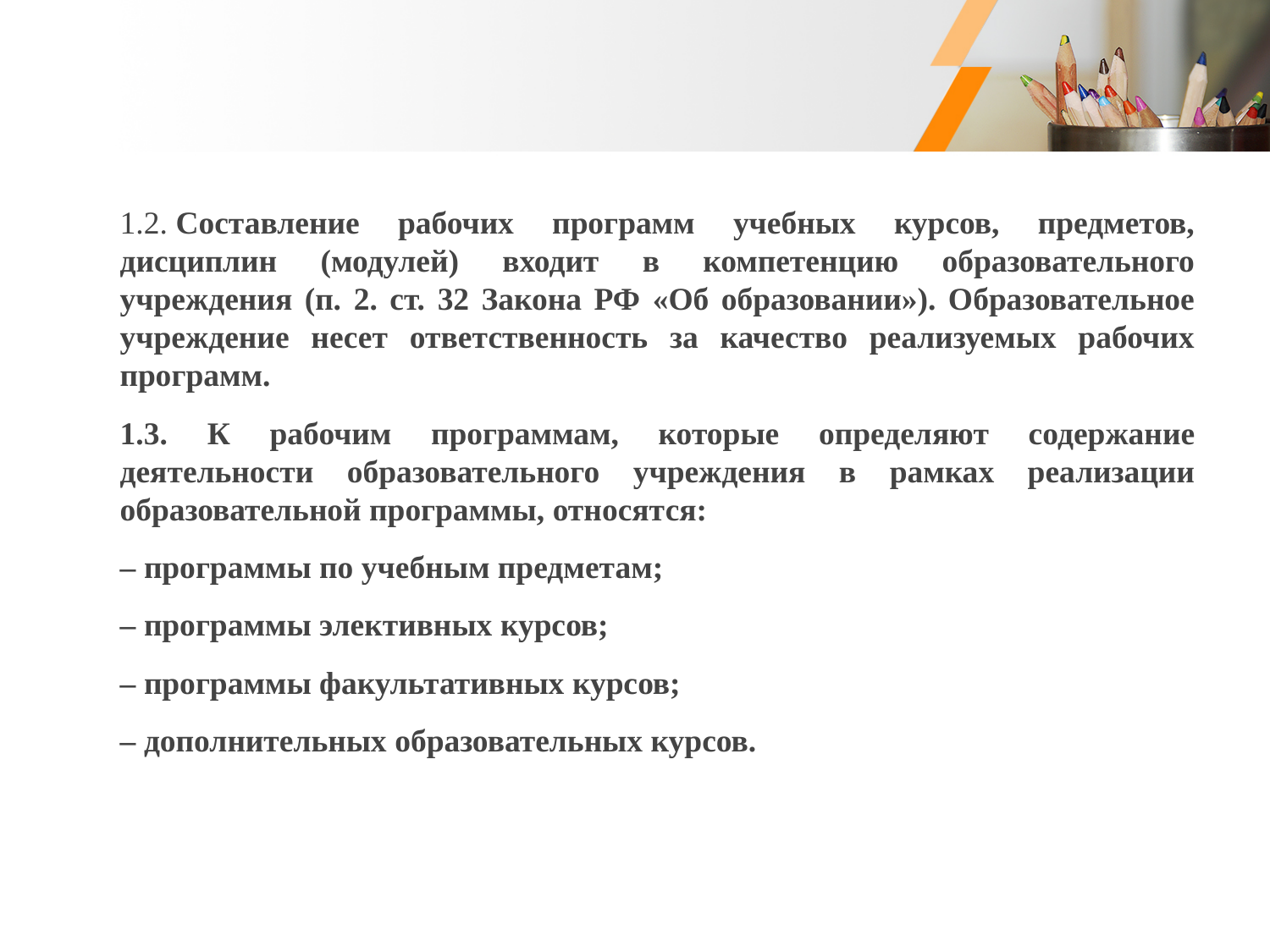

#
1.2. Составление рабочих программ учебных курсов, предметов, дисциплин (модулей) входит в компетенцию образовательного учреждения (п. 2. ст. 32 Закона РФ «Об образовании»). Образовательное учреждение несет ответственность за качество реализуемых рабочих программ.
1.3. К рабочим программам, которые определяют содержание деятельности образовательного учреждения в рамках реализации образовательной программы, относятся:
– программы по учебным предметам;
– программы элективных курсов;
– программы факультативных курсов;
– дополнительных образовательных курсов.